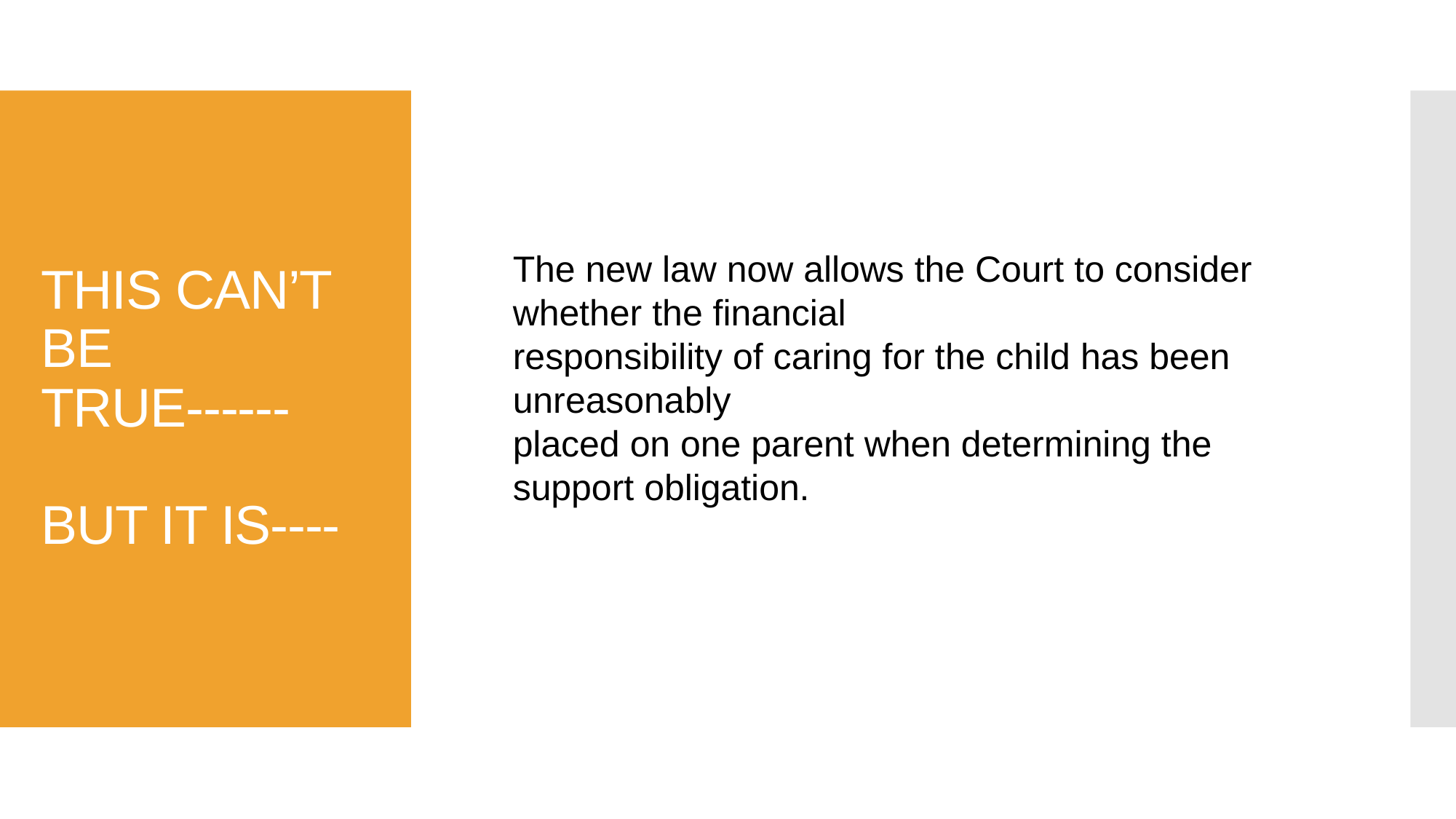

# THIS CAN’T BE TRUE------ BUT IT IS----
The new law now allows the Court to consider whether the financial
responsibility of caring for the child has been unreasonably
placed on one parent when determining the
support obligation.